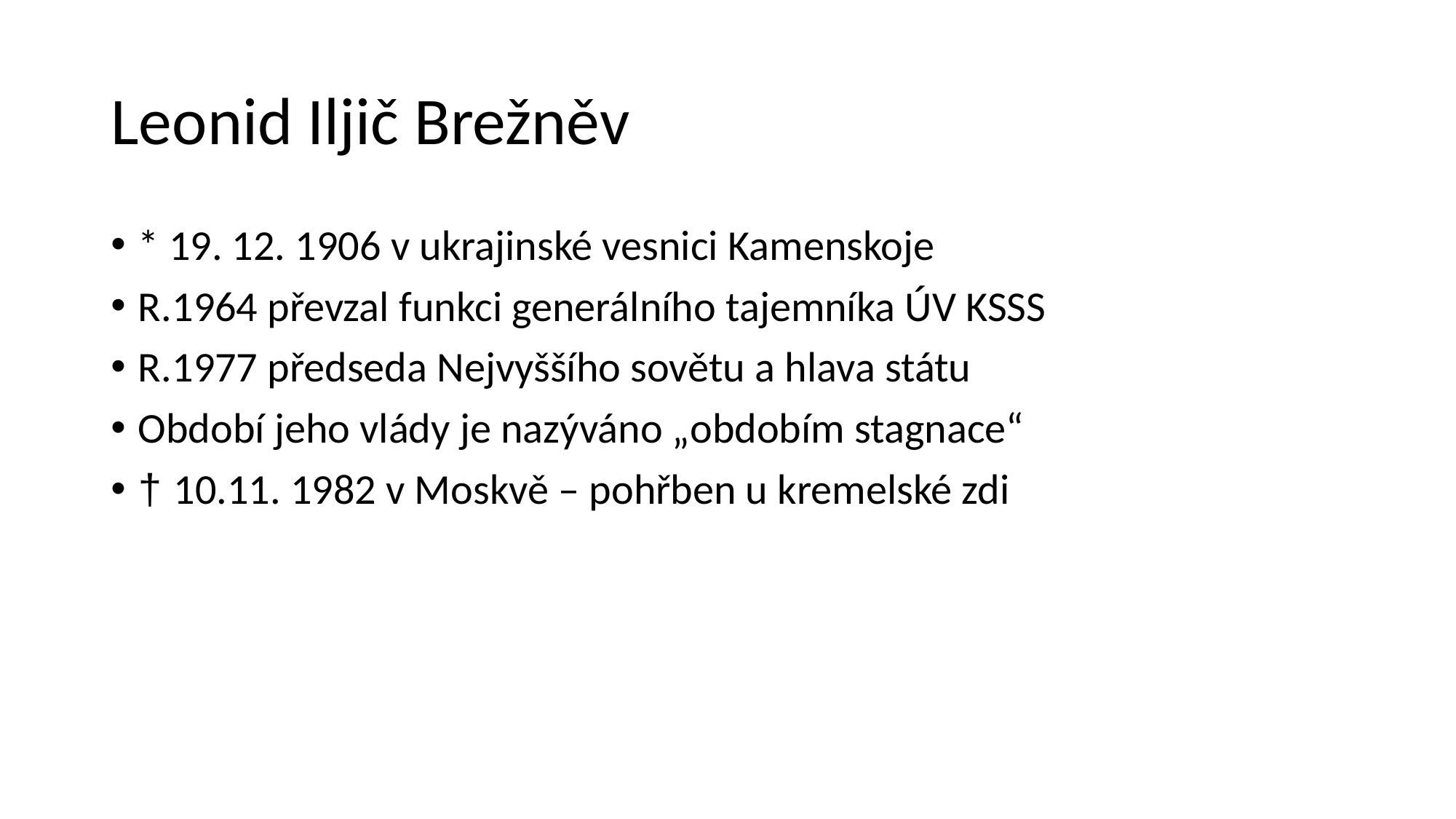

# Leonid Iljič Brežněv
* 19. 12. 1906 v ukrajinské vesnici Kamenskoje
R.1964 převzal funkci generálního tajemníka ÚV KSSS
R.1977 předseda Nejvyššího sovětu a hlava státu
Období jeho vlády je nazýváno „obdobím stagnace“
† 10.11. 1982 v Moskvě – pohřben u kremelské zdi